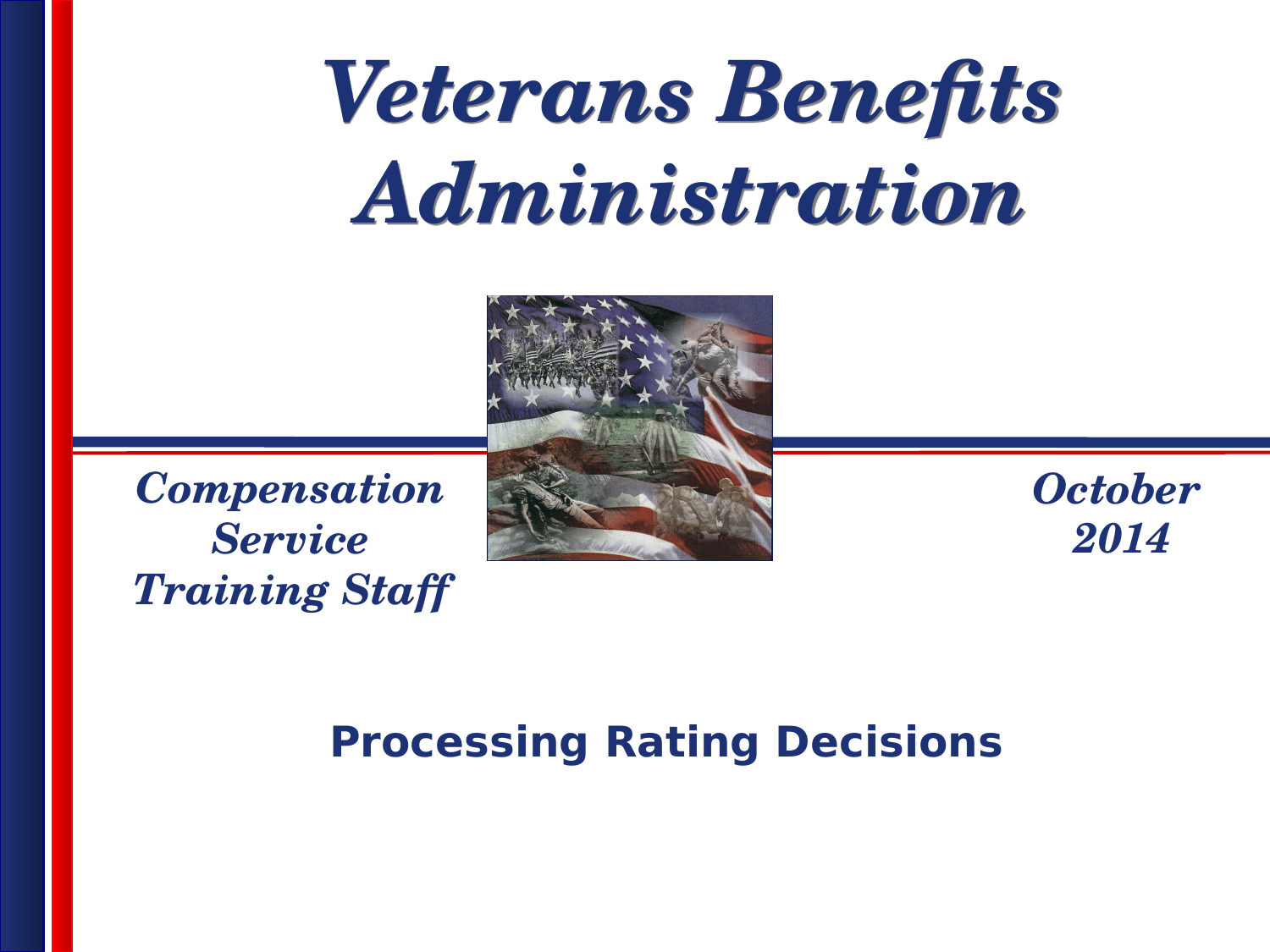

Compensation Service Training Staff
October
 2014
Processing Rating Decisions